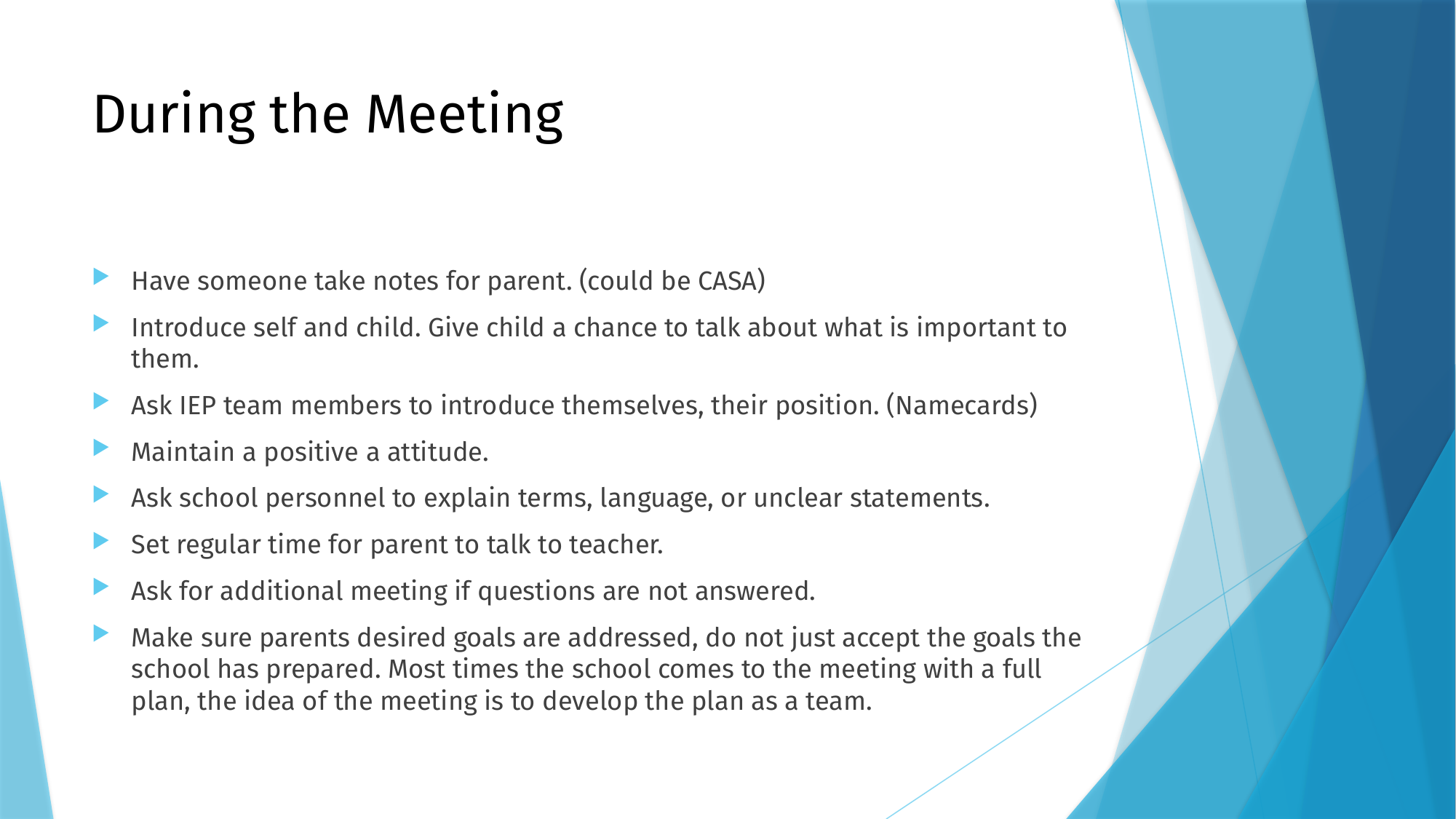

# During the Meeting
Have someone take notes for parent. (could be CASA)
Introduce self and child. Give child a chance to talk about what is important to them.
Ask IEP team members to introduce themselves, their position. (Namecards)
Maintain a positive a attitude.
Ask school personnel to explain terms, language, or unclear statements.
Set regular time for parent to talk to teacher.
Ask for additional meeting if questions are not answered.
Make sure parents desired goals are addressed, do not just accept the goals the school has prepared. Most times the school comes to the meeting with a full plan, the idea of the meeting is to develop the plan as a team.